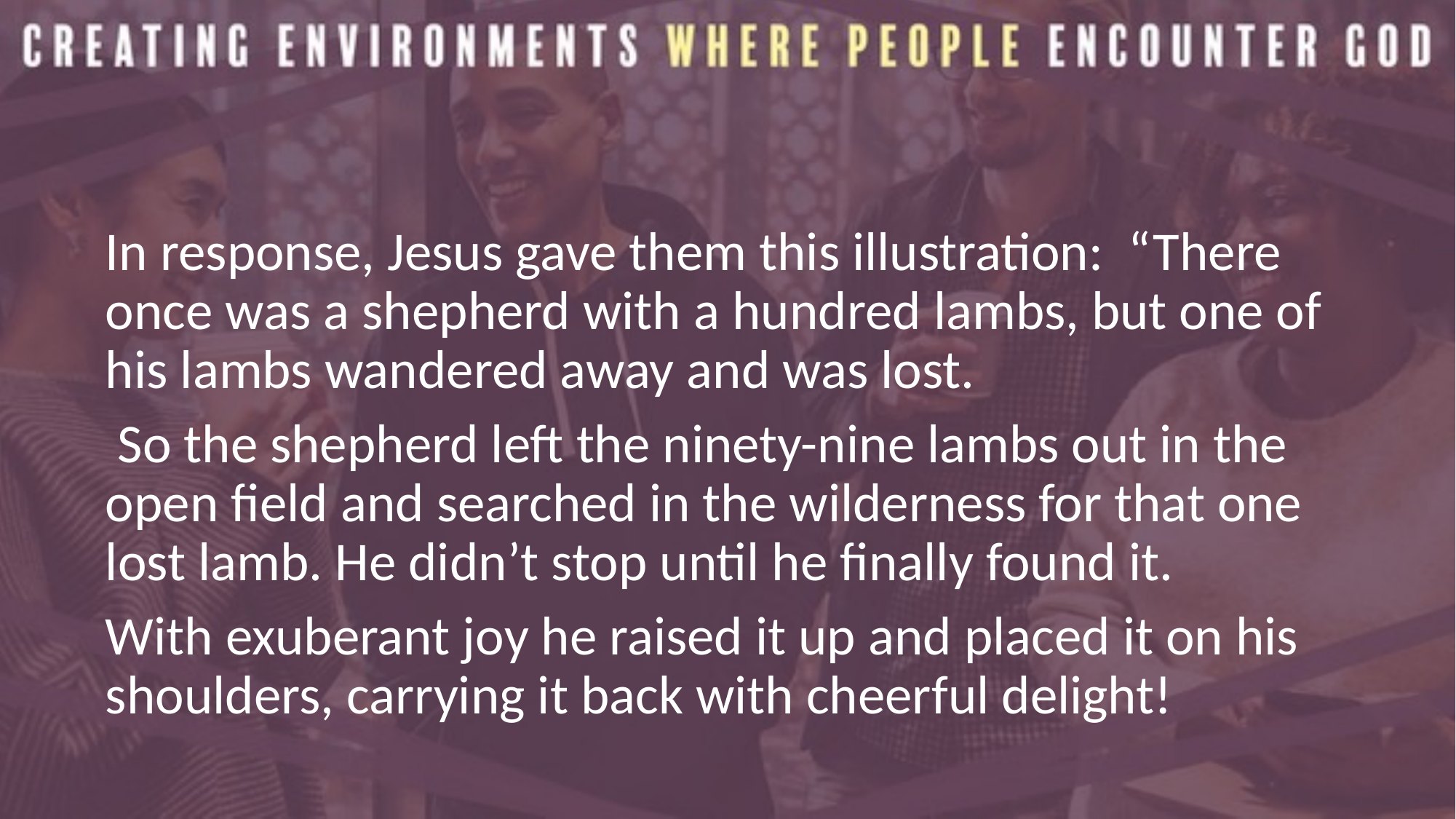

#
In response, Jesus gave them this illustration:  “There once was a shepherd with a hundred lambs, but one of his lambs wandered away and was lost.
 So the shepherd left the ninety-nine lambs out in the open field and searched in the wilderness for that one lost lamb. He didn’t stop until he finally found it.
With exuberant joy he raised it up and placed it on his shoulders, carrying it back with cheerful delight!